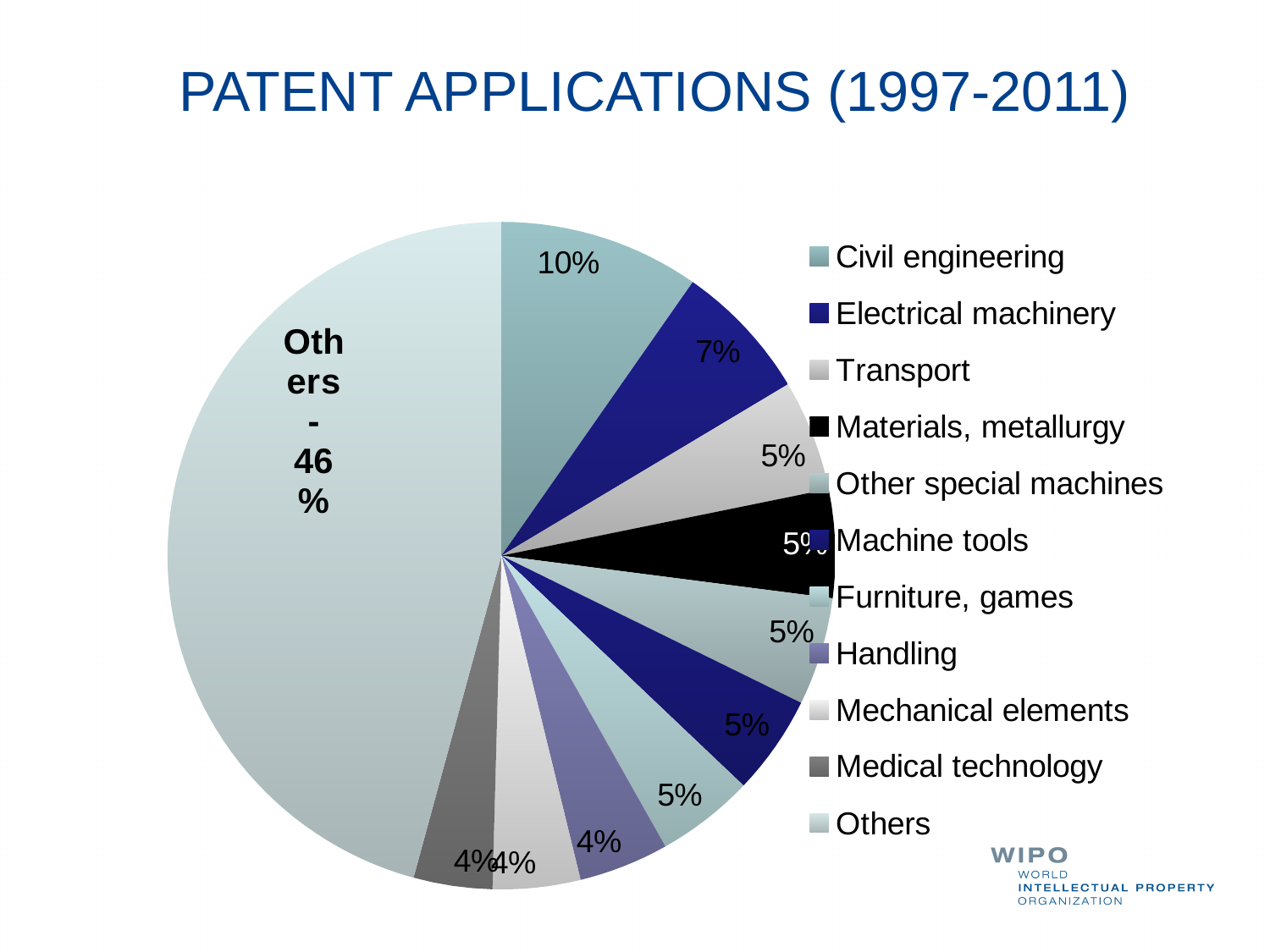

# PATENT APPLICATIONS (1997-2011)

### Chart

| Category | Ventes |
|---|---|
| Civil engineering   | 9.71 |
| Electrical machinery | 6.71 |
| Transport  | 5.38 |
| Materials, metallurgy  | 5.24 |
| Other special machines   | 5.23 |
| Machine tools  | 4.819999999999998 |
| Furniture, games  | 4.74 |
| Handling  | 4.359999999999998 |
| Mechanical elements  | 4.24 |
| Medical technology  | 3.81 |
| Others  | 45.76 |